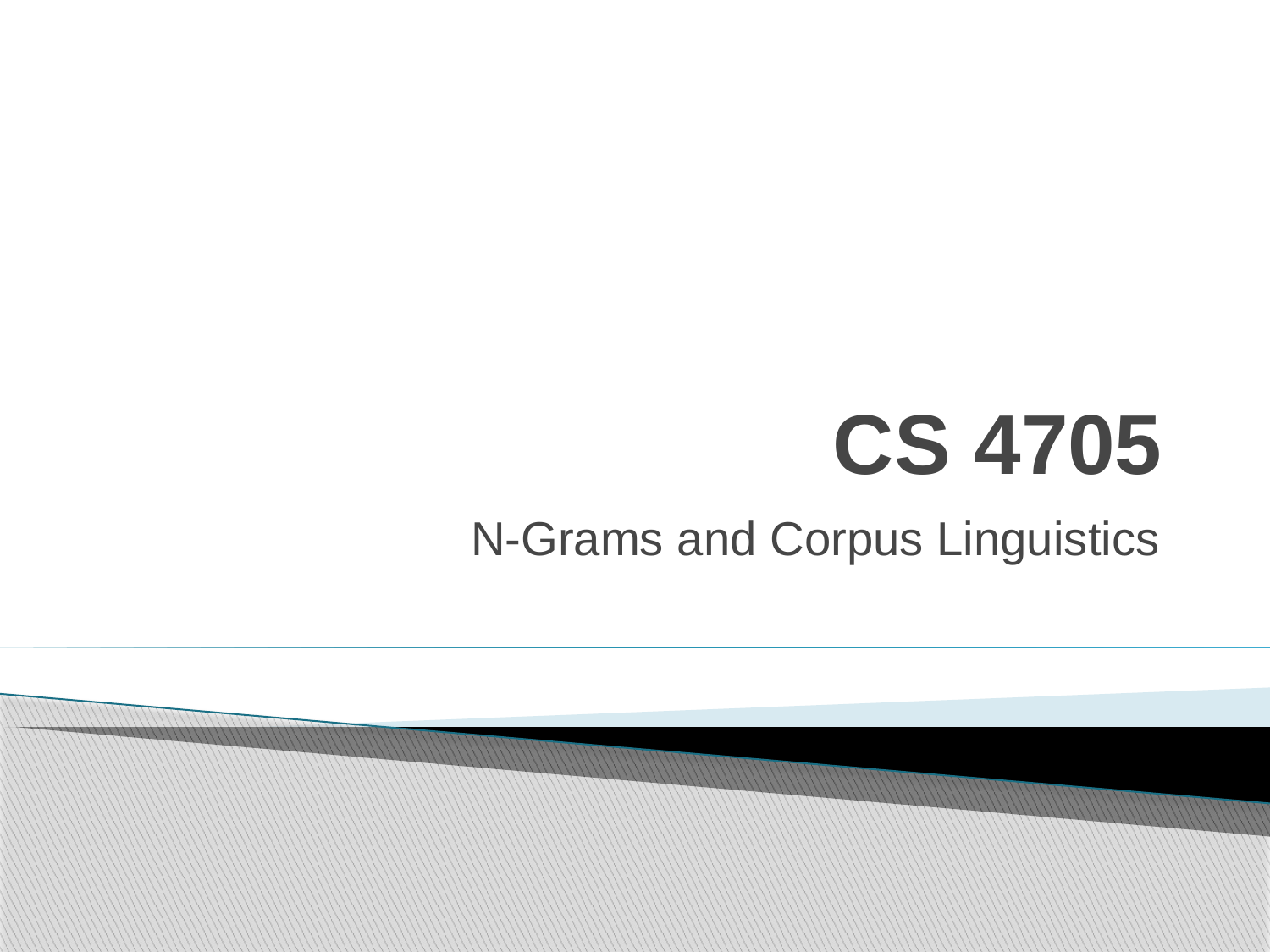

# CS 4705
N-Grams and Corpus Linguistics